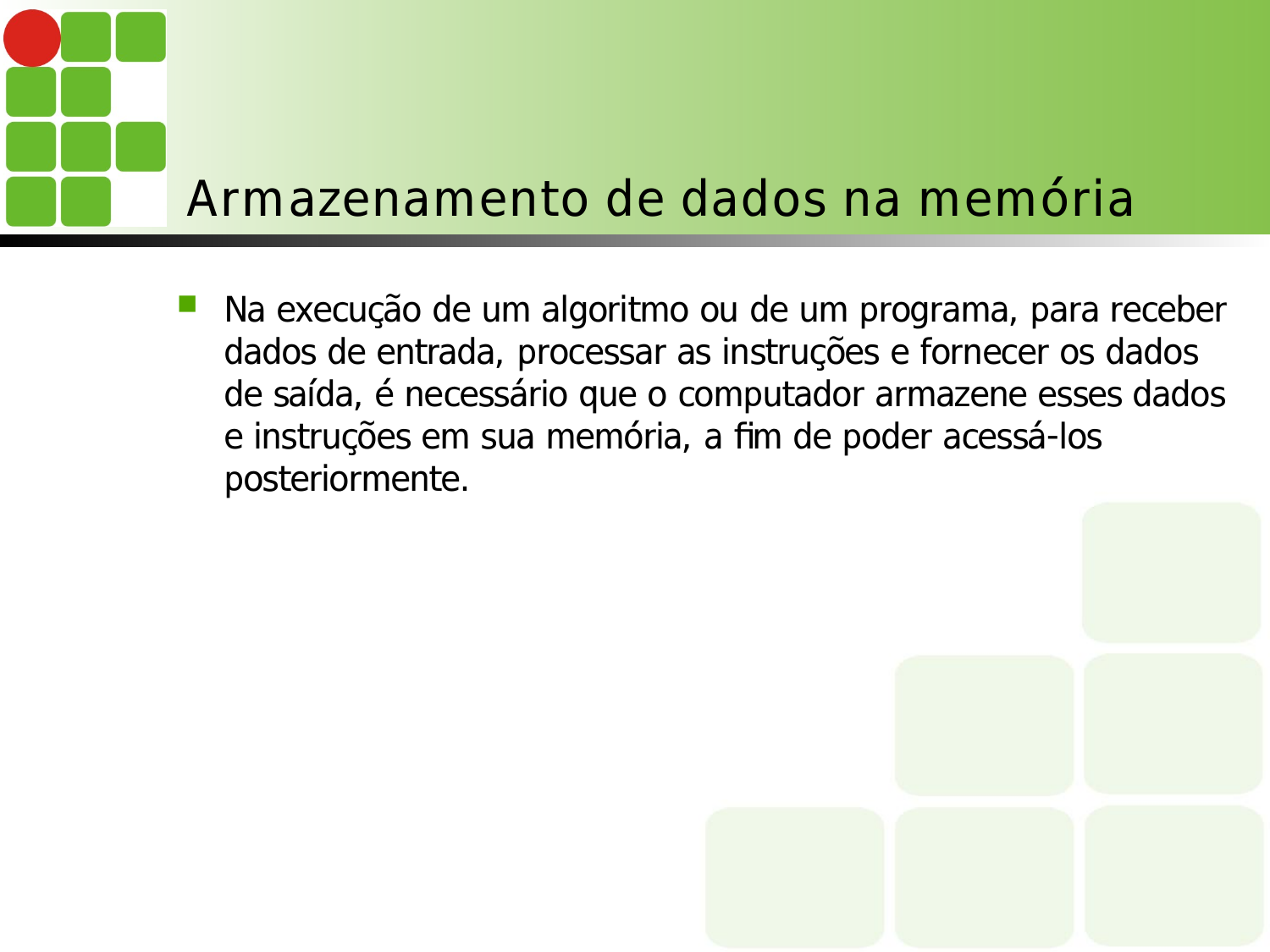

# Armazenamento de dados na memória
Na execução de um algoritmo ou de um programa, para receber dados de entrada, processar as instruções e fornecer os dados de saída, é necessário que o computador armazene esses dados e instruções em sua memória, a fim de poder acessá-los posteriormente.